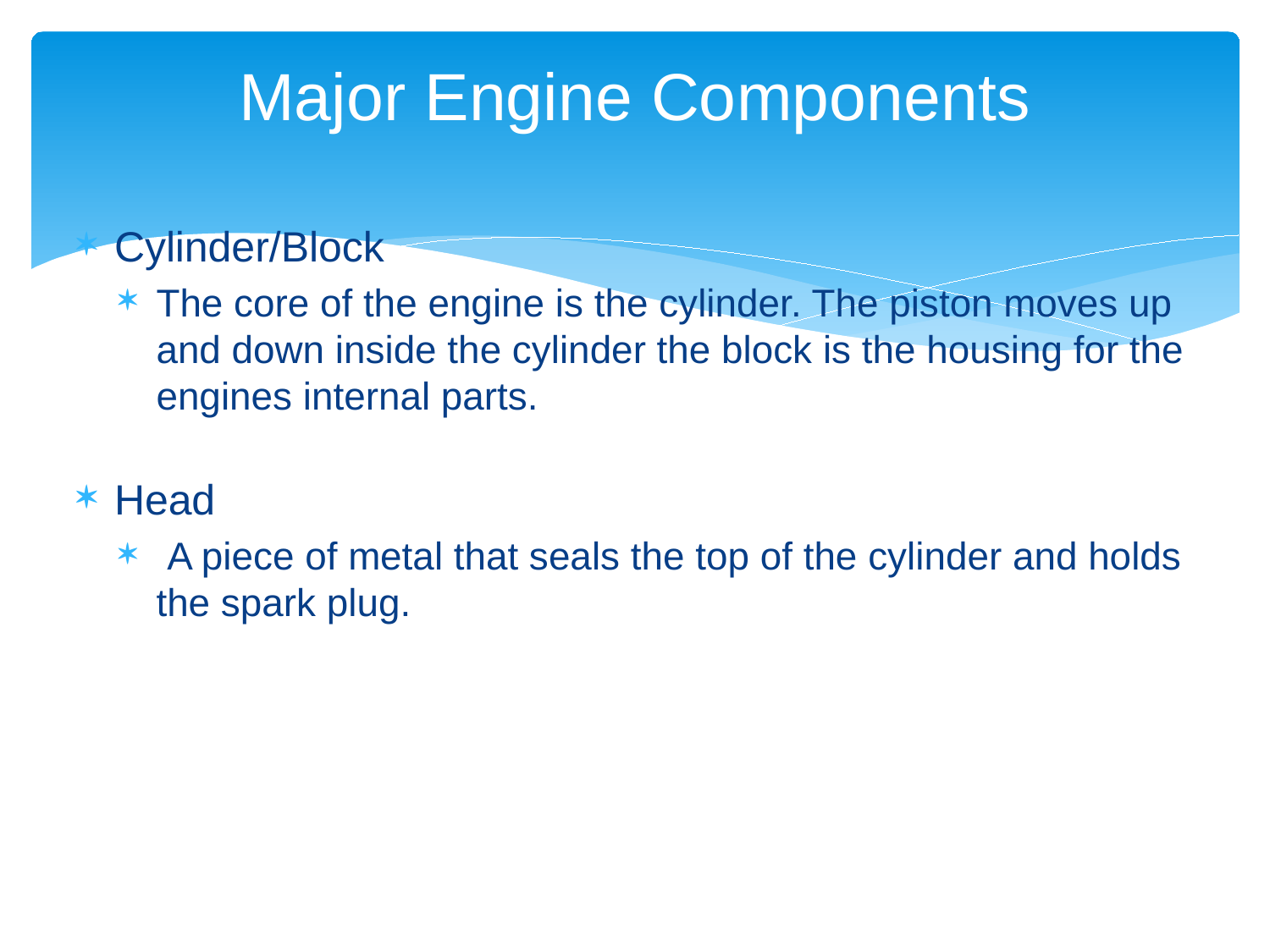

# Major Engine Components
Cylinder/Block
The core of the engine is the cylinder. The piston moves up and down inside the cylinder the block is the housing for the engines internal parts.

Head
 A piece of metal that seals the top of the cylinder and holds the spark plug.